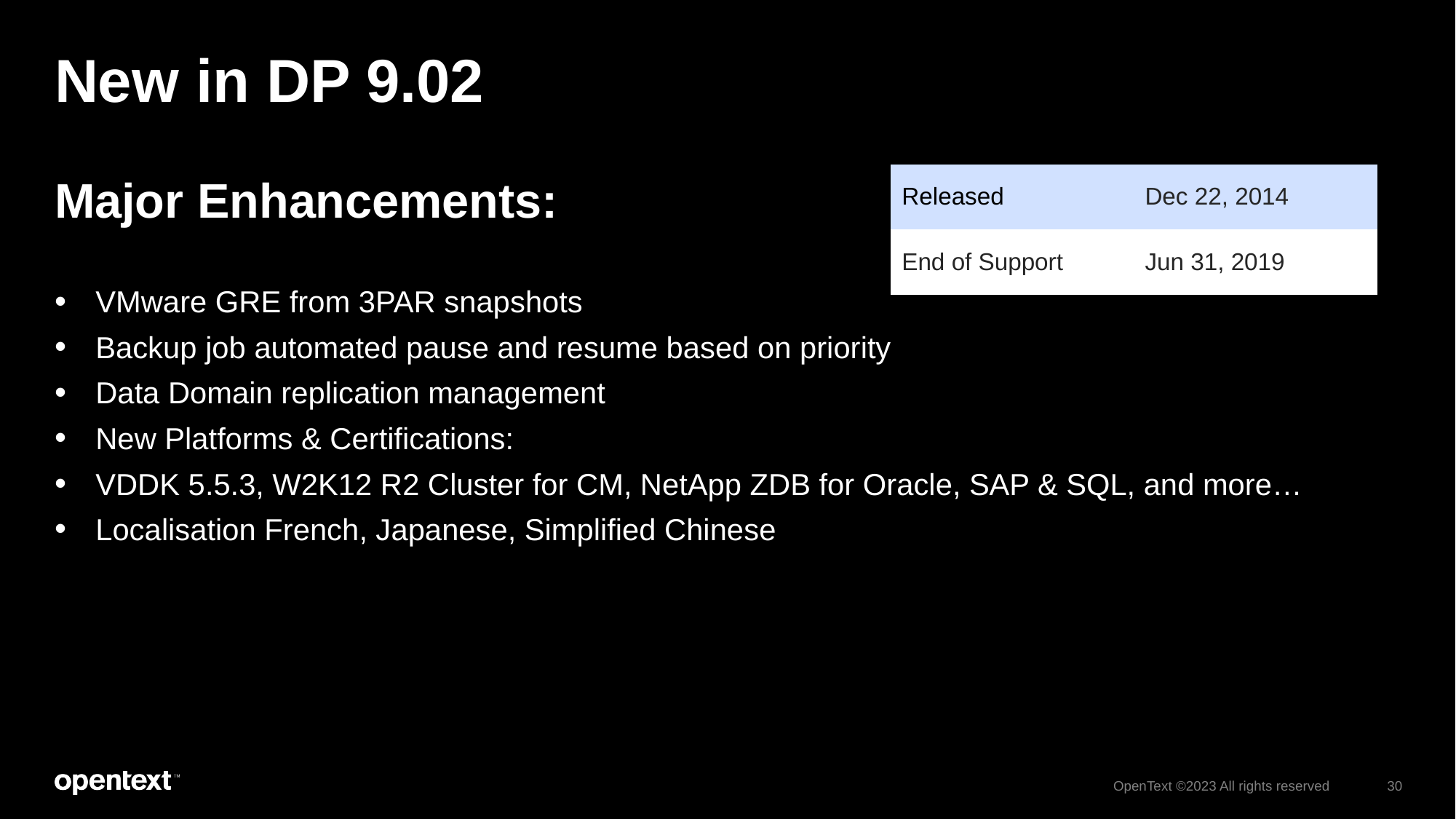

# New in DP 9.02
Major Enhancements:

VMware GRE from 3PAR snapshots
Backup job automated pause and resume based on priority
Data Domain replication management
New Platforms & Certifications:
VDDK 5.5.3, W2K12 R2 Cluster for CM, NetApp ZDB for Oracle, SAP & SQL, and more…
Localisation French, Japanese, Simplified Chinese

| Released | Dec 22, 2014 |
| --- | --- |
| End of Support | Jun 31, 2019 |